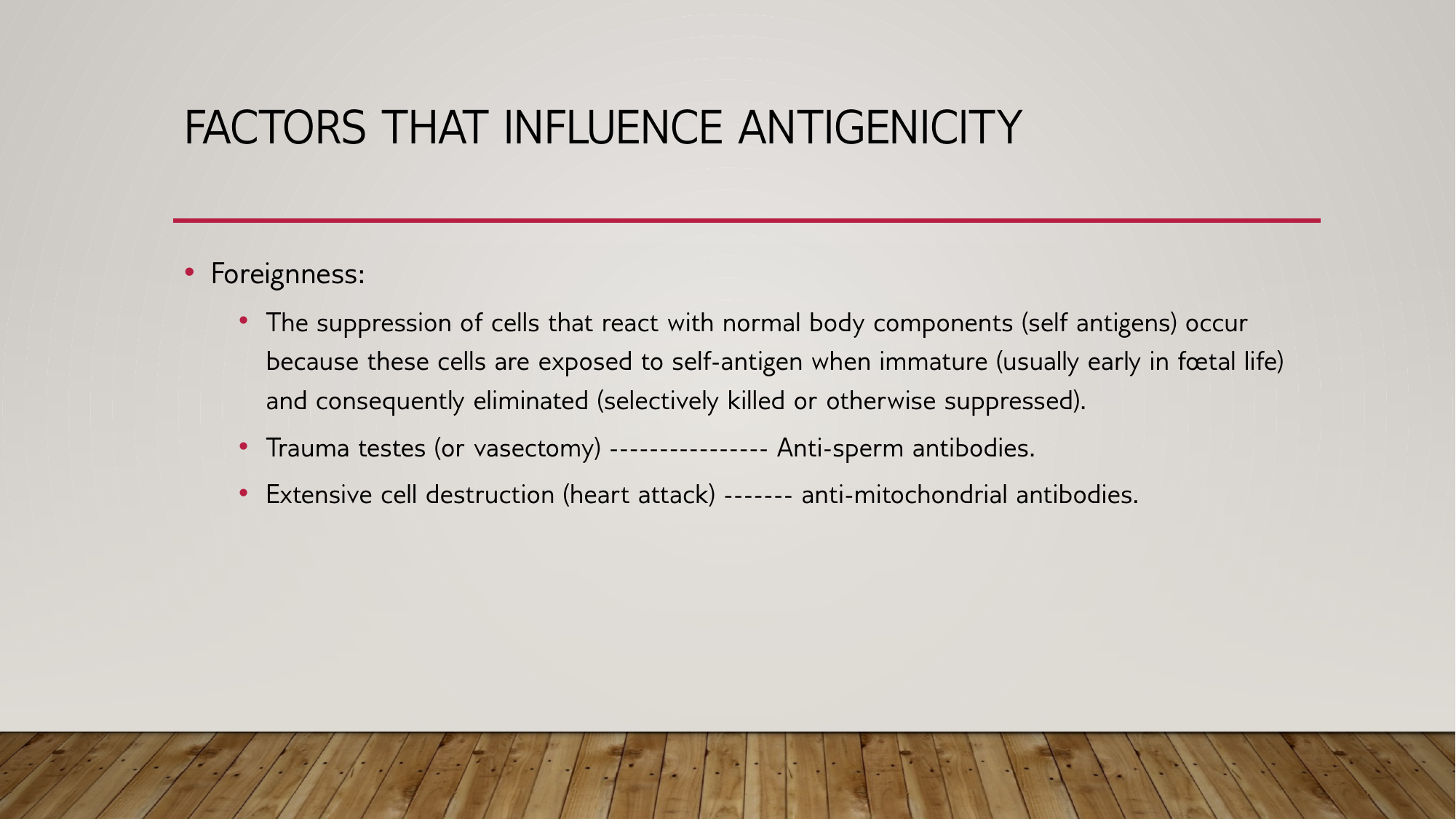

# Factors that influence antigenicity
Foreignness:
The suppression of cells that react with normal body components (self antigens) occur because these cells are exposed to self-antigen when immature (usually early in foetal life) and consequently eliminated (selectively killed or otherwise suppressed).
Trauma testes (or vasectomy) ---------------- Anti-sperm antibodies.
Extensive cell destruction (heart attack) ------- anti-mitochondrial antibodies.